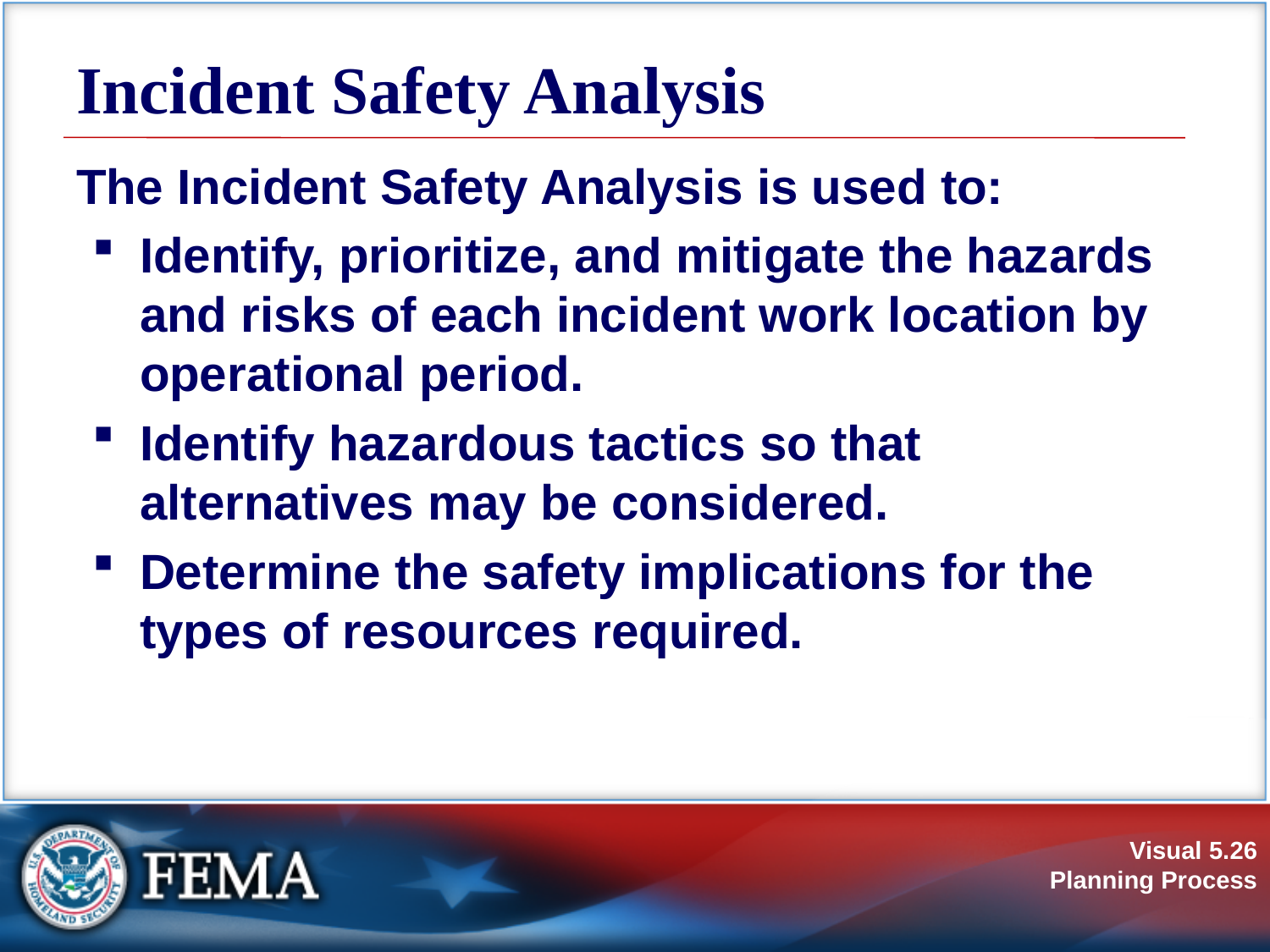

# Incident Safety Analysis
The Incident Safety Analysis is used to:
Identify, prioritize, and mitigate the hazards and risks of each incident work location by operational period.
Identify hazardous tactics so that alternatives may be considered.
Determine the safety implications for the types of resources required.